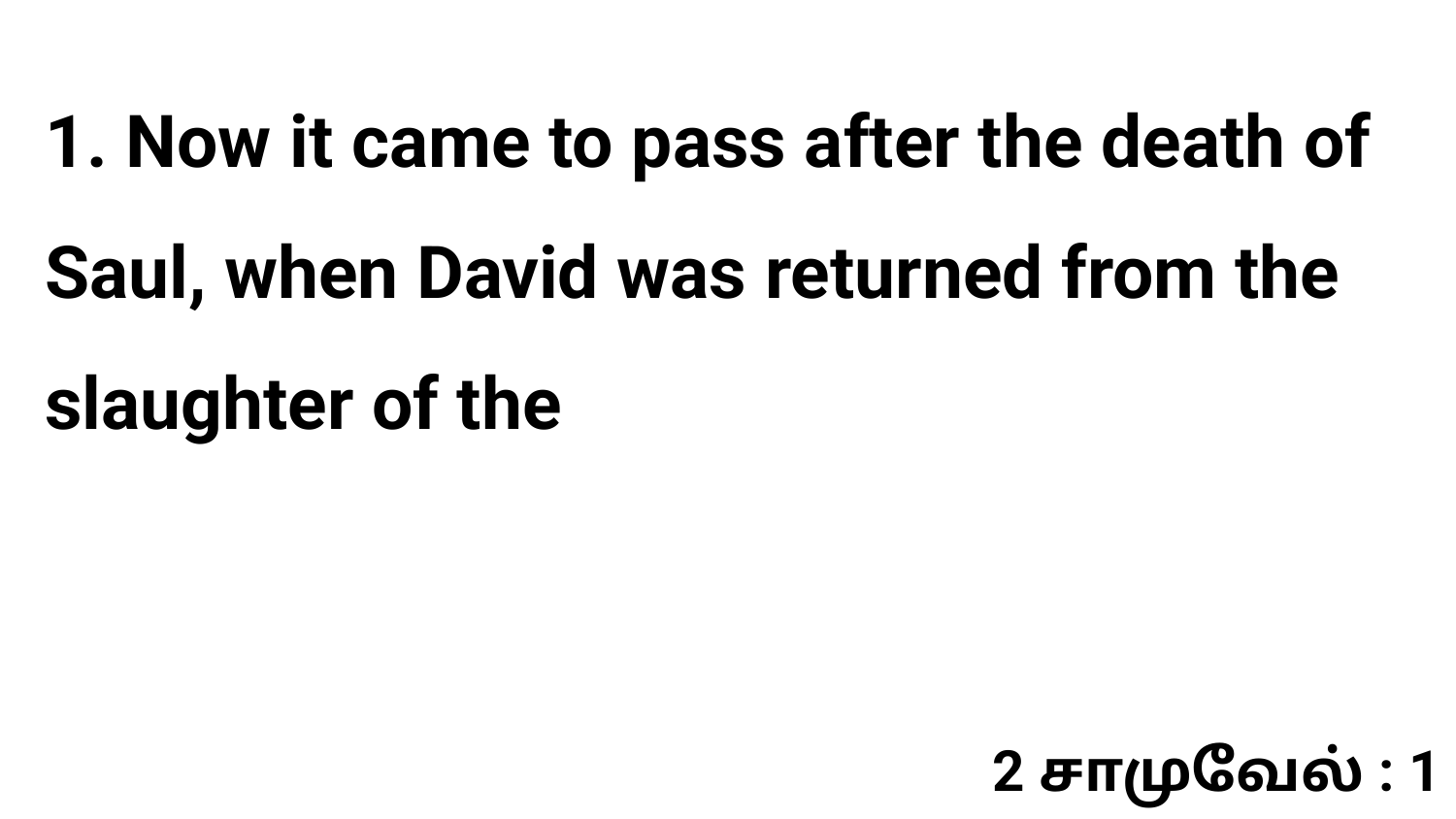

1. Now it came to pass after the death of Saul, when David was returned from the slaughter of the
2 சாமுவேல் : 1